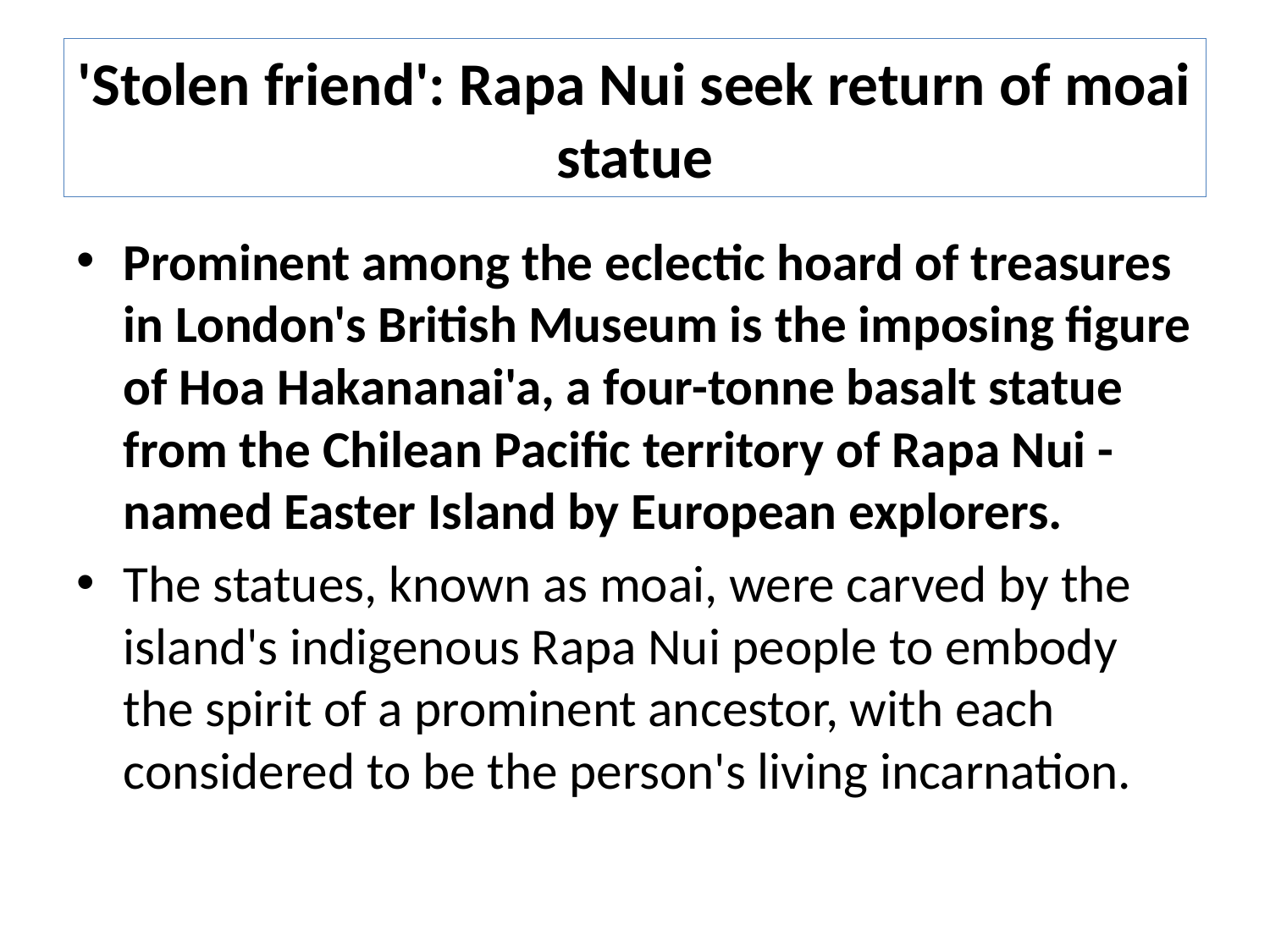

# 'Stolen friend': Rapa Nui seek return of moai statue
Prominent among the eclectic hoard of treasures in London's British Museum is the imposing figure of Hoa Hakananai'a, a four-tonne basalt statue from the Chilean Pacific territory of Rapa Nui - named Easter Island by European explorers.
The statues, known as moai, were carved by the island's indigenous Rapa Nui people to embody the spirit of a prominent ancestor, with each considered to be the person's living incarnation.